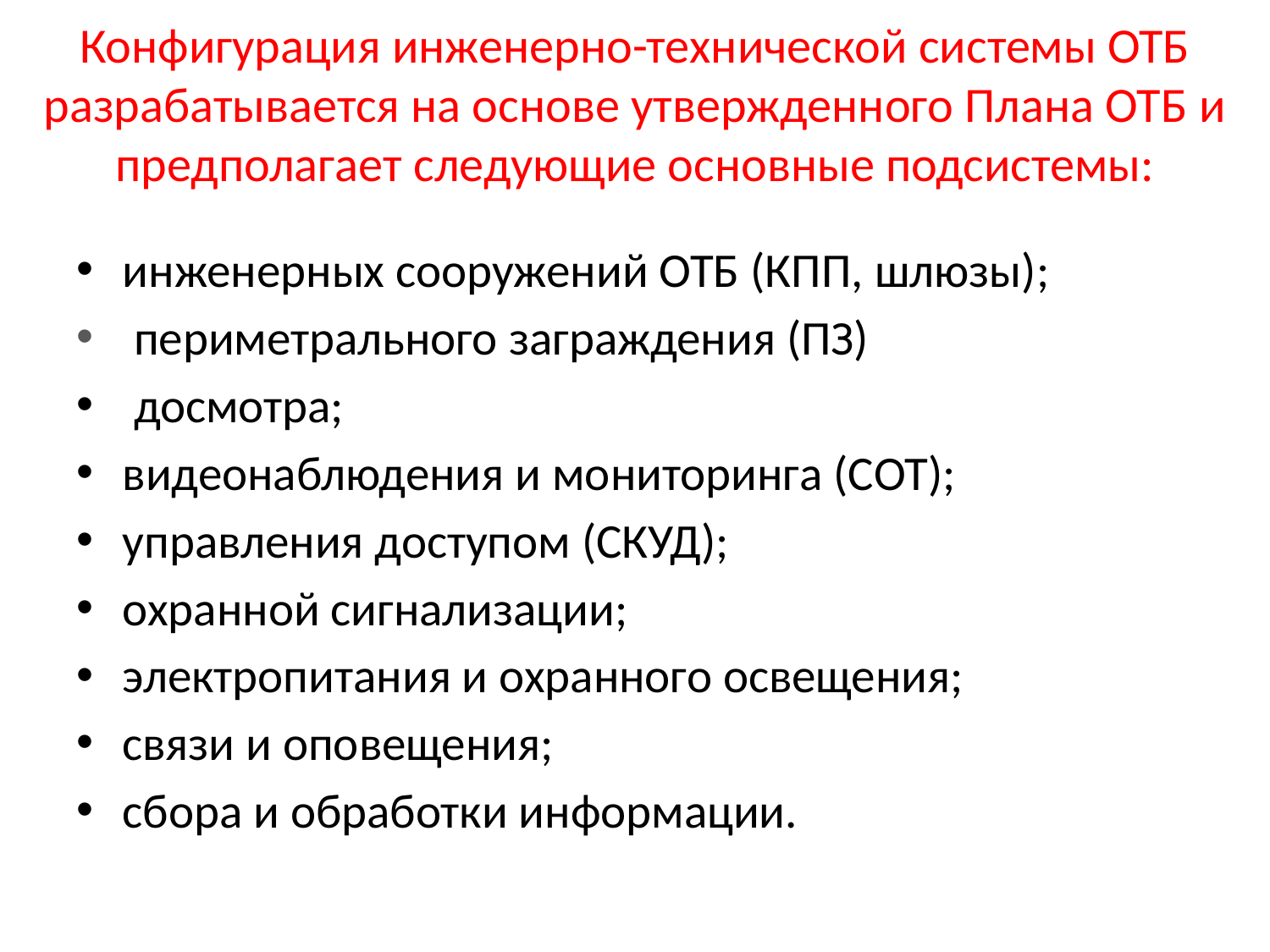

# Конфигурация инженерно-технической системы ОТБ разрабатывается на основе утвержденного Плана ОТБ и предполагает следующие основные подсистемы:
инженерных сооружений ОТБ (КПП, шлюзы);
 периметрального заграждения (ПЗ)
 досмотра;
видеонаблюдения и мониторинга (СОТ);
управления доступом (СКУД);
охранной сигнализации;
электропитания и охранного освещения;
связи и оповещения;
сбора и обработки информации.

7